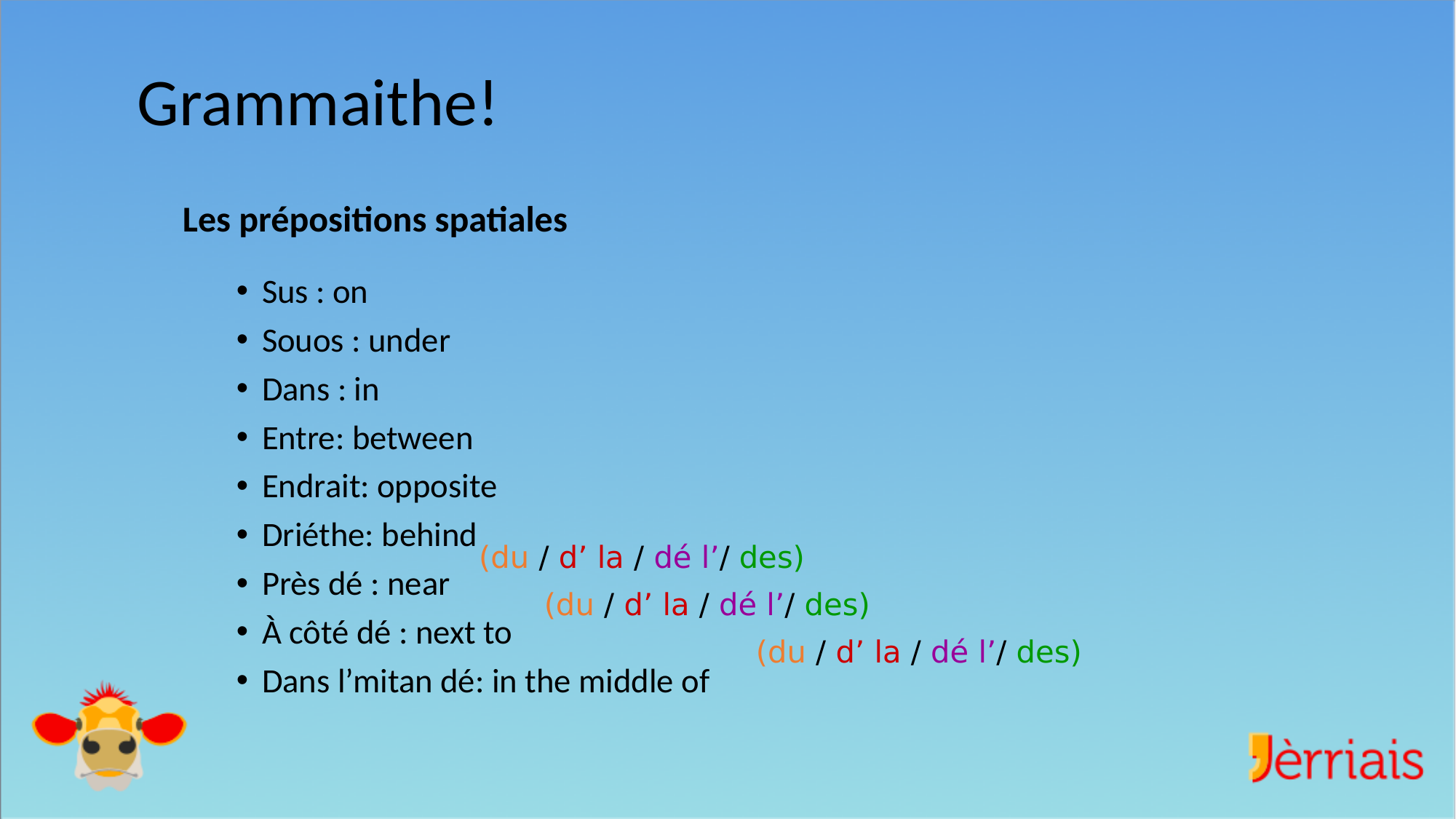

# Grammaithe!
Les prépositions spatiales
Sus : on
Souos : under
Dans : in
Entre: between
Endrait: opposite
Driéthe: behind
Près dé : near
À côté dé : next to
Dans l’mitan dé: in the middle of

(du / d’ la / dé l’/ des)
(du / d’ la / dé l’/ des)
(du / d’ la / dé l’/ des)